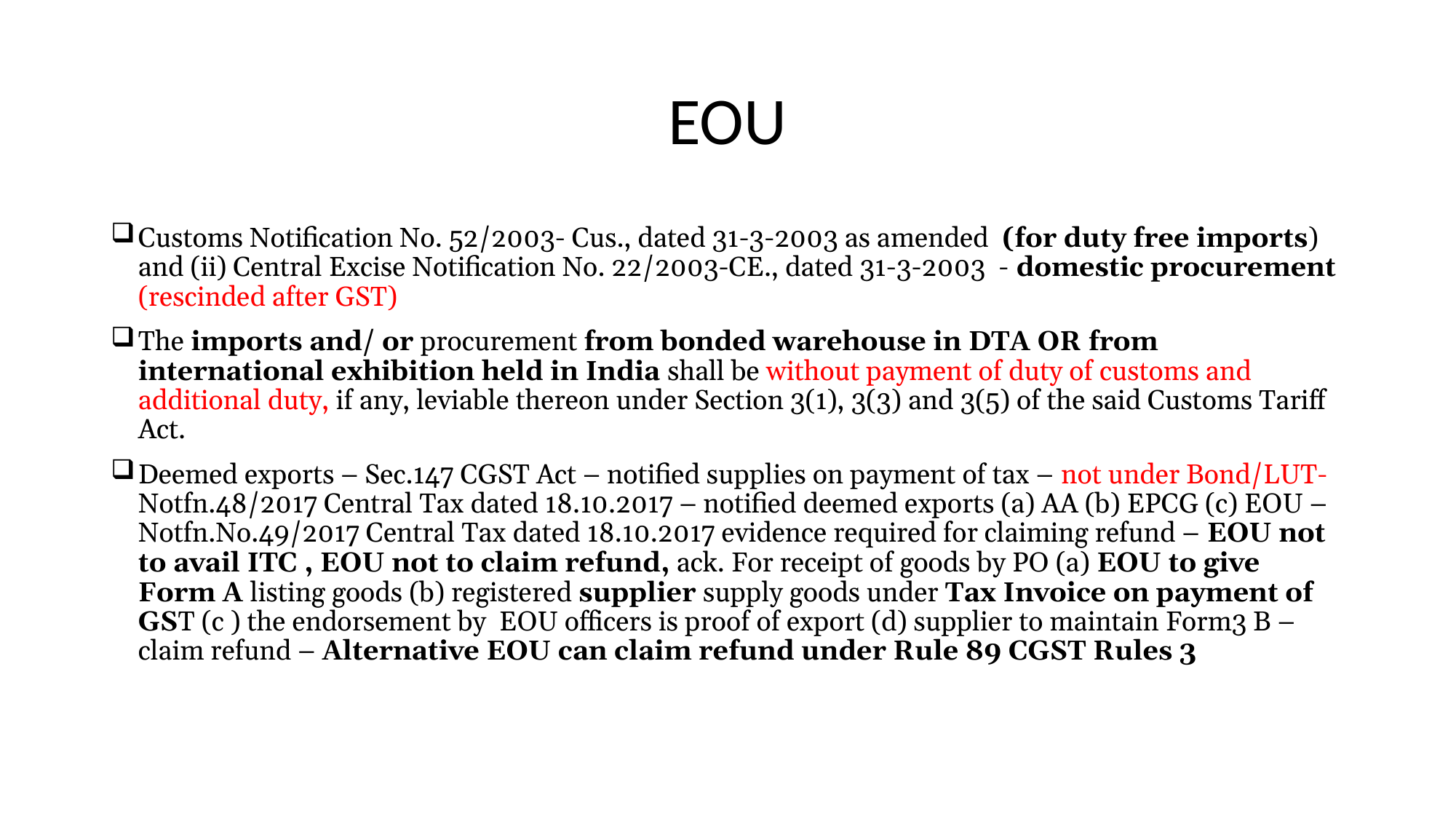

# EOU
Customs Notification No. 52/2003- Cus., dated 31-3-2003 as amended  (for duty free imports) and (ii) Central Excise Notification No. 22/2003-CE., dated 31-3-2003  - domestic procurement (rescinded after GST)
The imports and/ or procurement from bonded warehouse in DTA OR from international exhibition held in India shall be without payment of duty of customs and additional duty, if any, leviable thereon under Section 3(1), 3(3) and 3(5) of the said Customs Tariff Act.
Deemed exports – Sec.147 CGST Act – notified supplies on payment of tax – not under Bond/LUT- Notfn.48/2017 Central Tax dated 18.10.2017 – notified deemed exports (a) AA (b) EPCG (c) EOU – Notfn.No.49/2017 Central Tax dated 18.10.2017 evidence required for claiming refund – EOU not to avail ITC , EOU not to claim refund, ack. For receipt of goods by PO (a) EOU to give Form A listing goods (b) registered supplier supply goods under Tax Invoice on payment of GST (c ) the endorsement by  EOU officers is proof of export (d) supplier to maintain Form3 B – claim refund – Alternative EOU can claim refund under Rule 89 CGST Rules 3